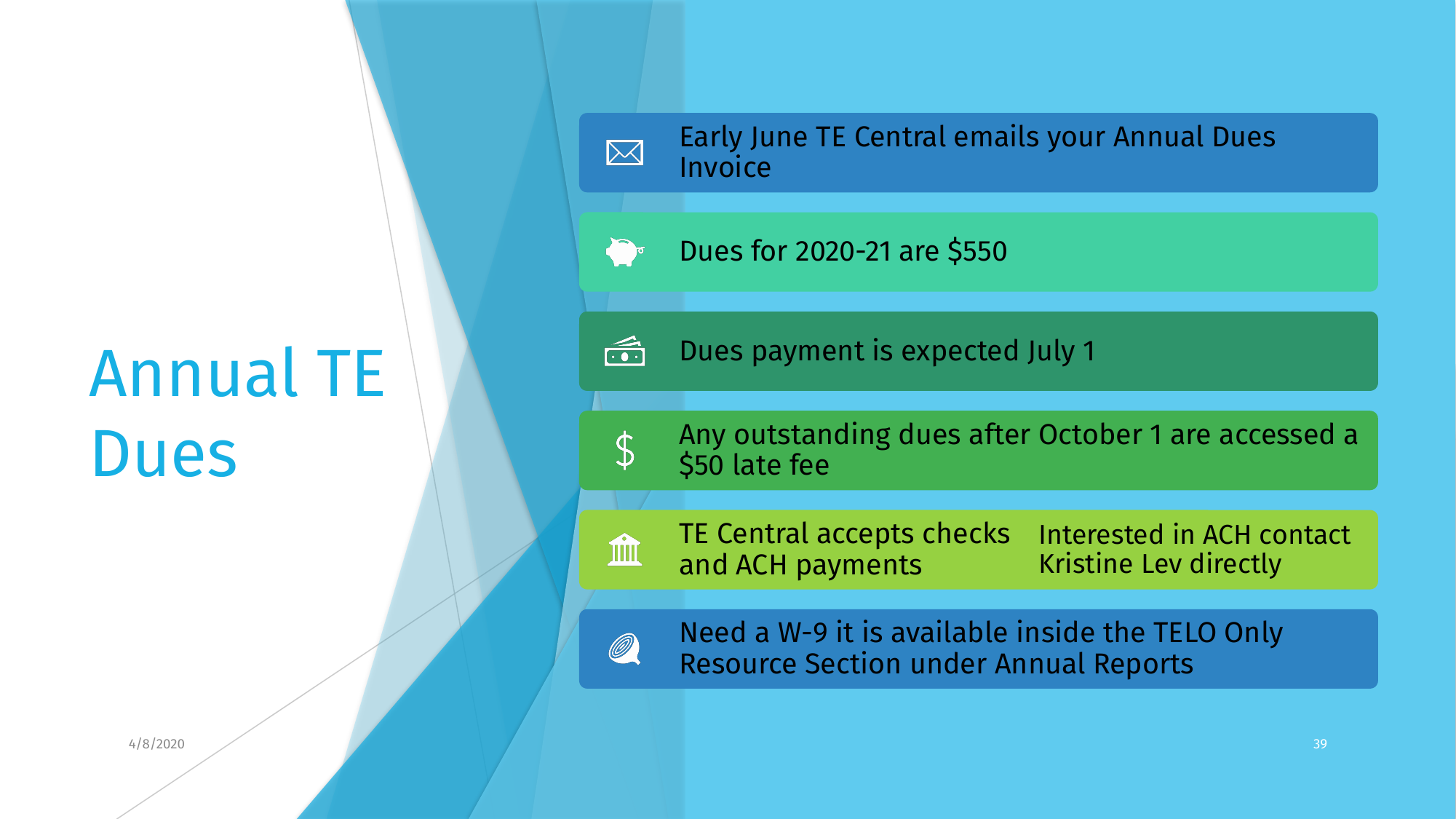

Early June TE Central emails your Annual Dues Invoice
Dues for 2020-21 are $550
Dues payment is expected July 1
Any outstanding dues after October 1 are accessed a $50 late fee
TE Central accepts checks and ACH payments
Interested in ACH contact Kristine Lev directly
Need a W-9 it is available inside the TELO Only Resource Section under Annual Reports
# Annual TE Dues
4/8/2020
39